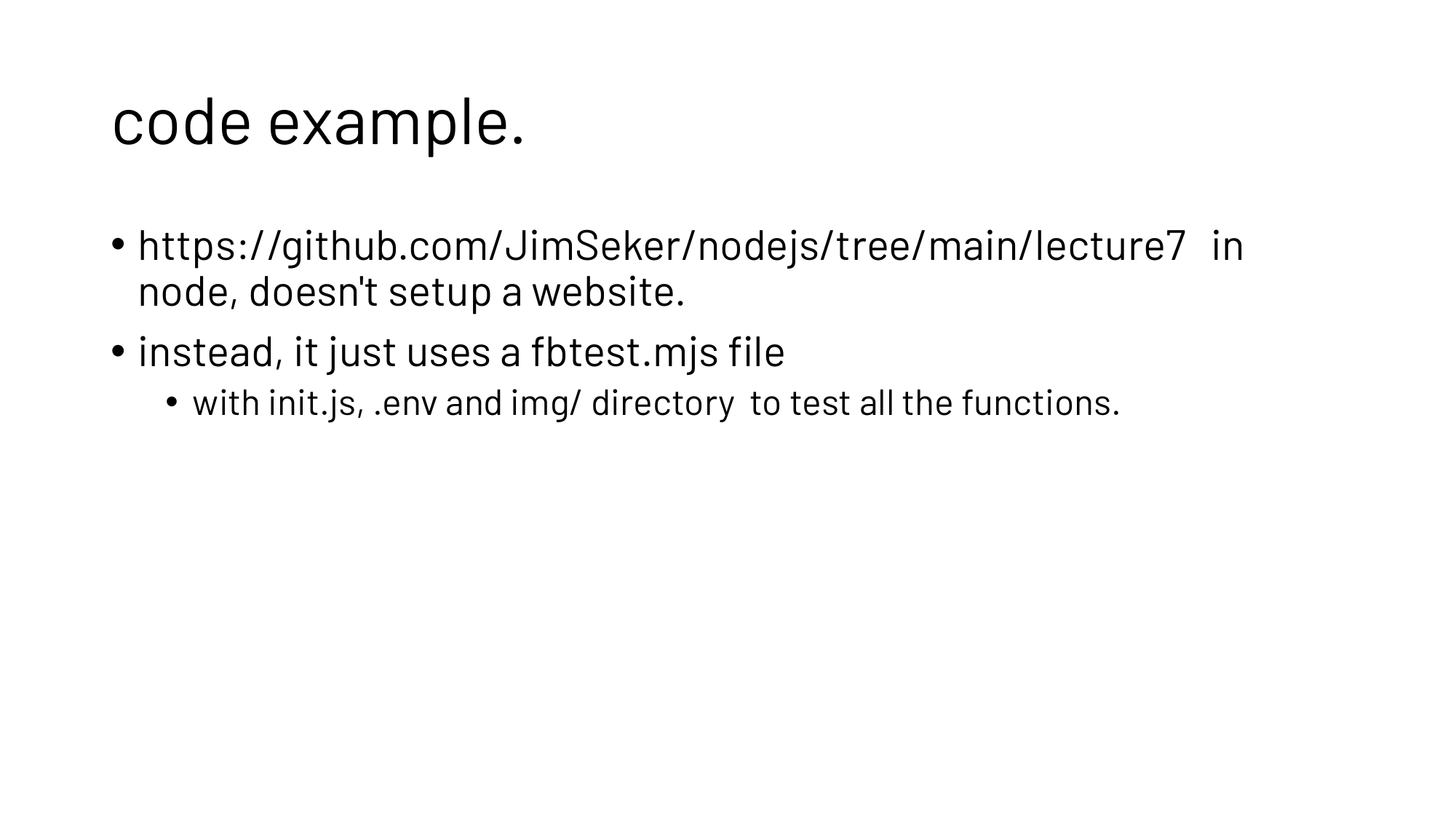

# code example.
https://github.com/JimSeker/nodejs/tree/main/lecture7   in node, doesn't setup a website.
instead, it just uses a fbtest.mjs file
with init.js, .env and img/ directory  to test all the functions.